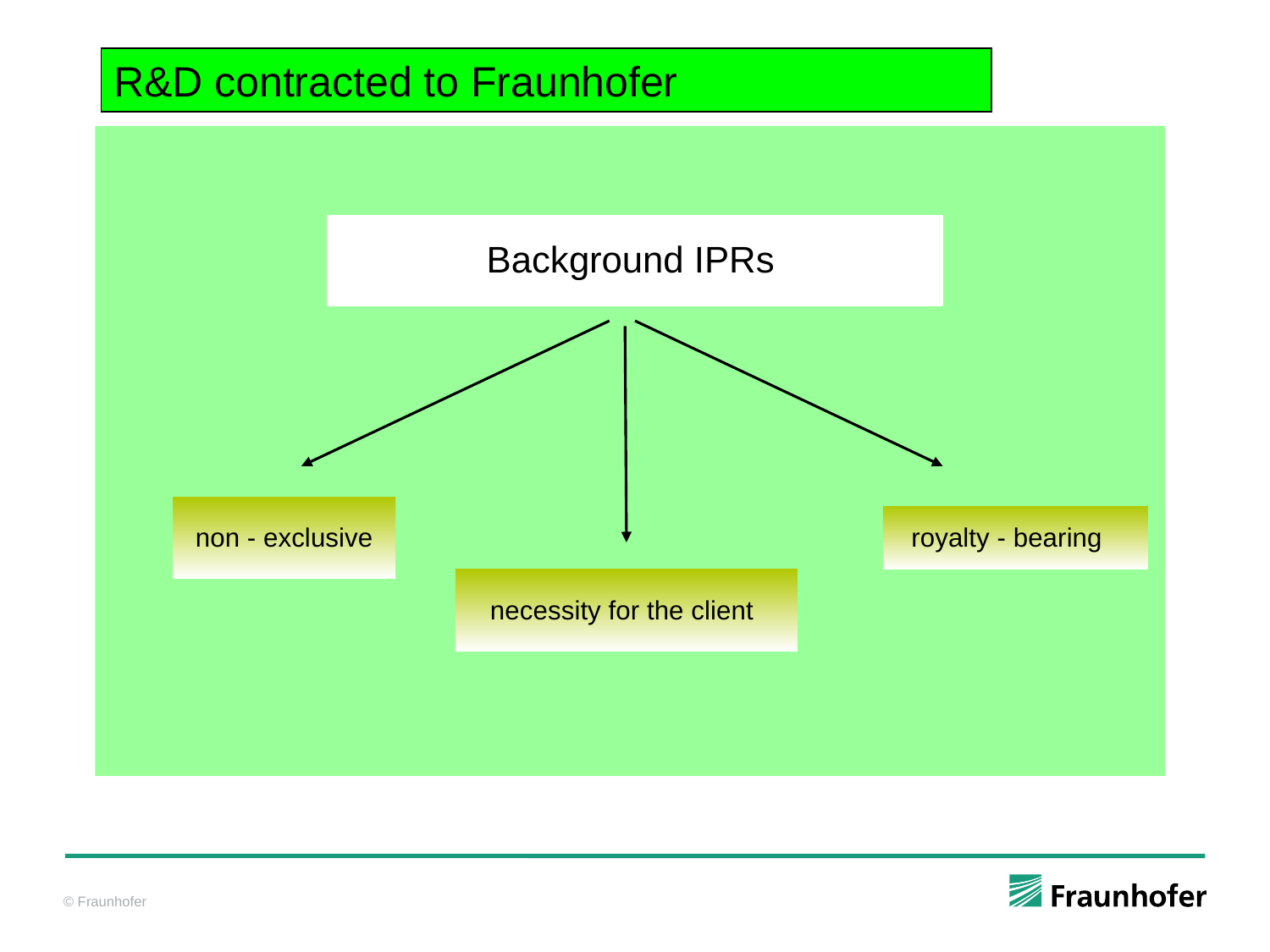

R&D contracted to Fraunhofer

Background IPRs

non - exclusive
royalty - bearing

necessity for the client